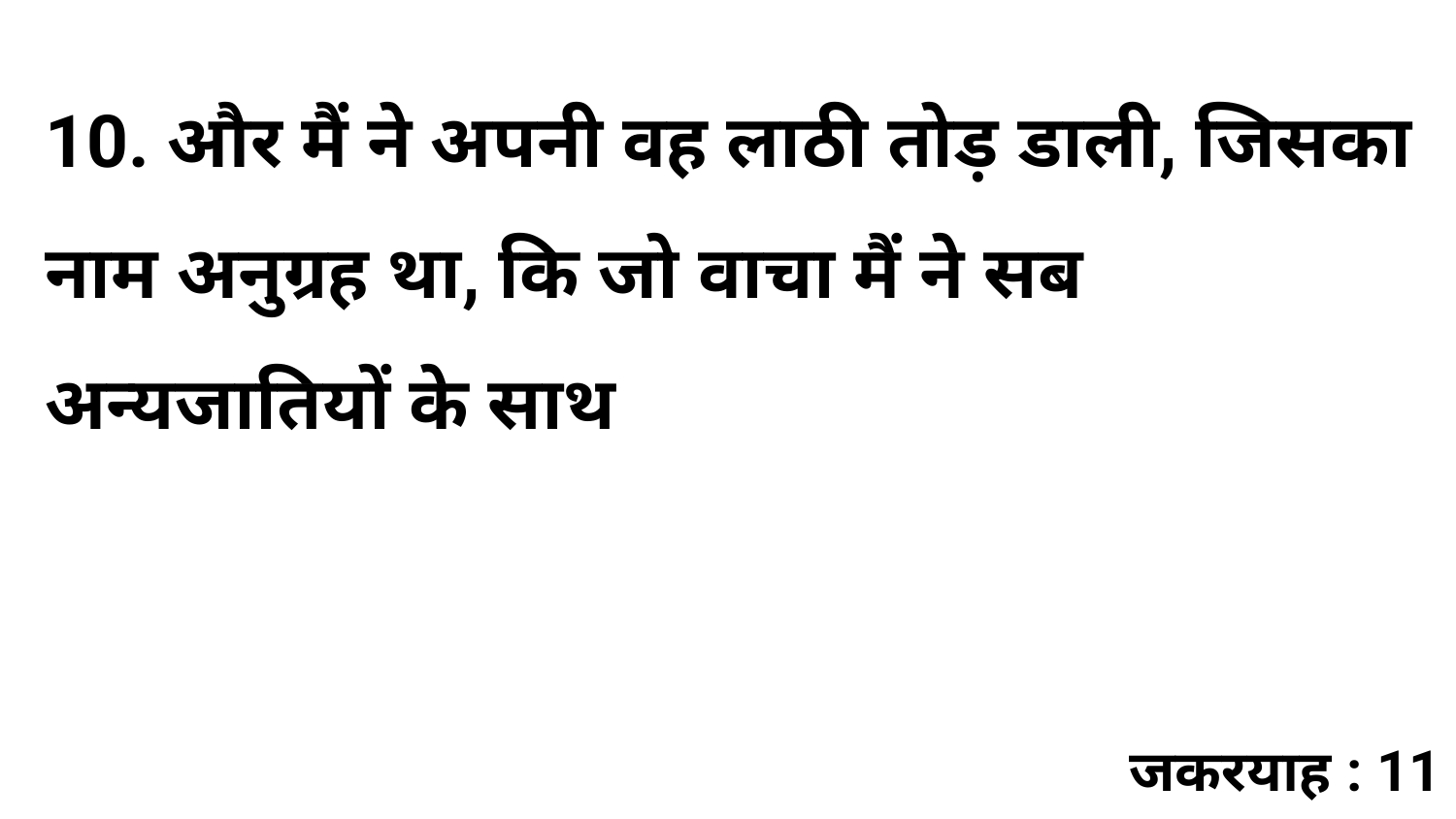

10. और मैं ने अपनी वह लाठी तोड़ डाली, जिसका नाम अनुग्रह था, कि जो वाचा मैं ने सब अन्यजातियों के साथ
जकरयाह : 11